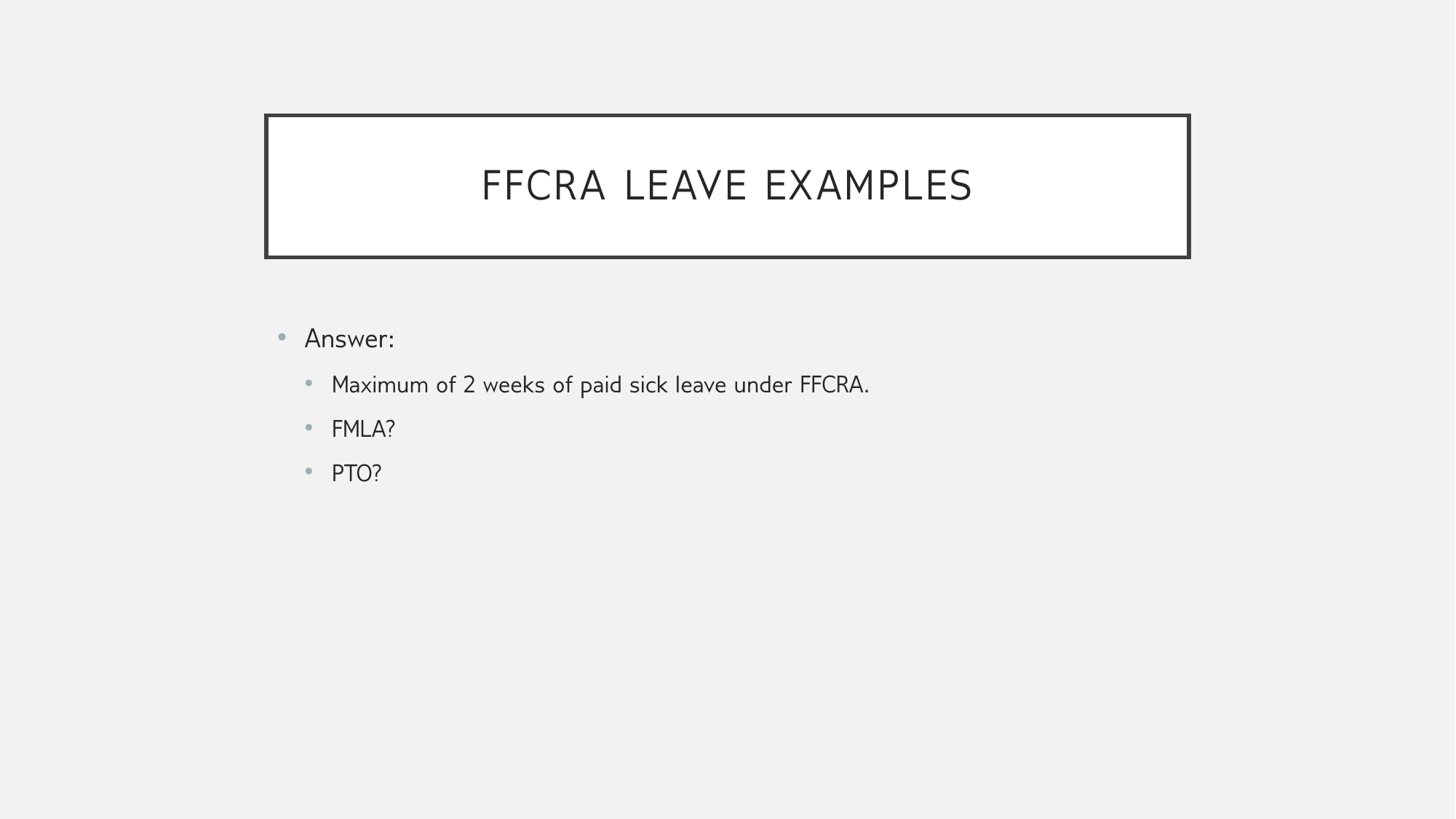

# FFCRA Leave Examples
Answer:
Maximum of 2 weeks of paid sick leave under FFCRA.
FMLA?
PTO?